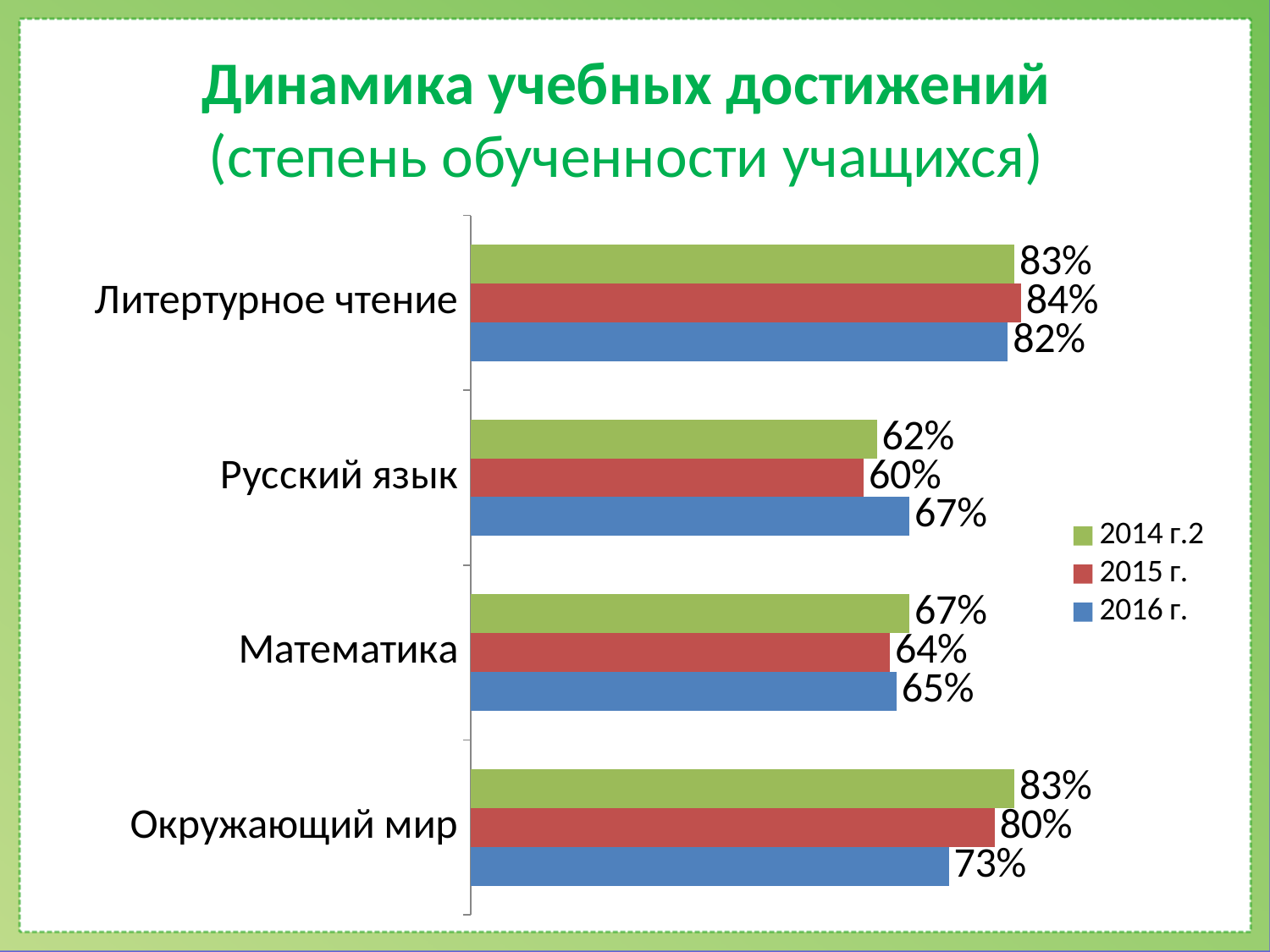

# Динамика учебных достижений (степень обученности учащихся)

### Chart

| Category | 2016 г. | 2015 г. | 2014 г.2 |
|---|---|---|---|
| Окружающий мир | 0.73 | 0.8 | 0.83 |
| Математика | 0.65 | 0.64 | 0.67 |
| Русский язык | 0.67 | 0.6 | 0.62 |
| Литертурное чтение | 0.82 | 0.84 | 0.83 |